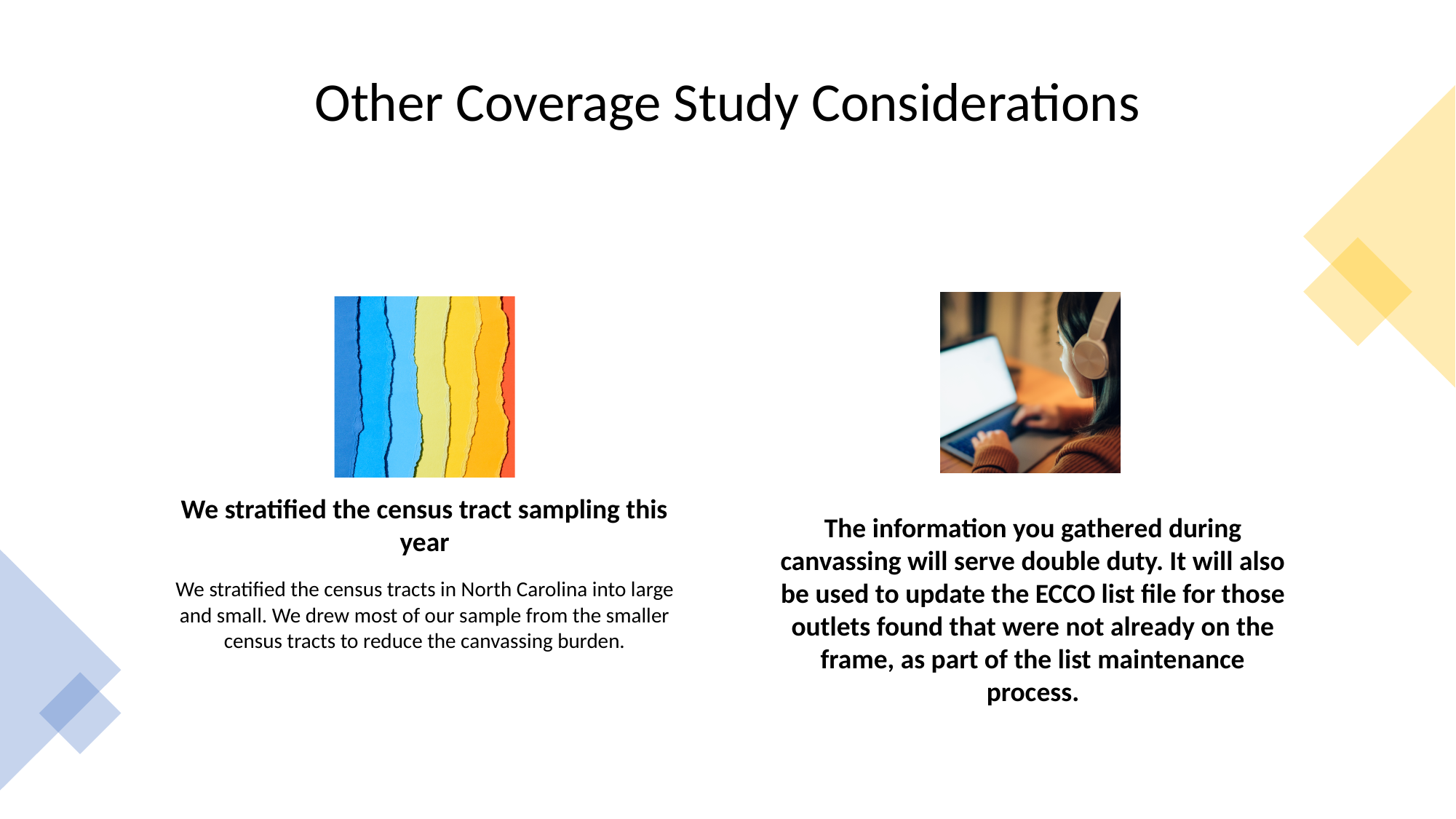

# Other Coverage Study Considerations

We stratified the census tract sampling this year
We stratified the census tracts in North Carolina into large and small. We drew most of our sample from the smaller census tracts to reduce the canvassing burden.
The information you gathered during canvassing will serve double duty. It will also be used to update the ECCO list file for those outlets found that were not already on the frame, as part of the list maintenance process.